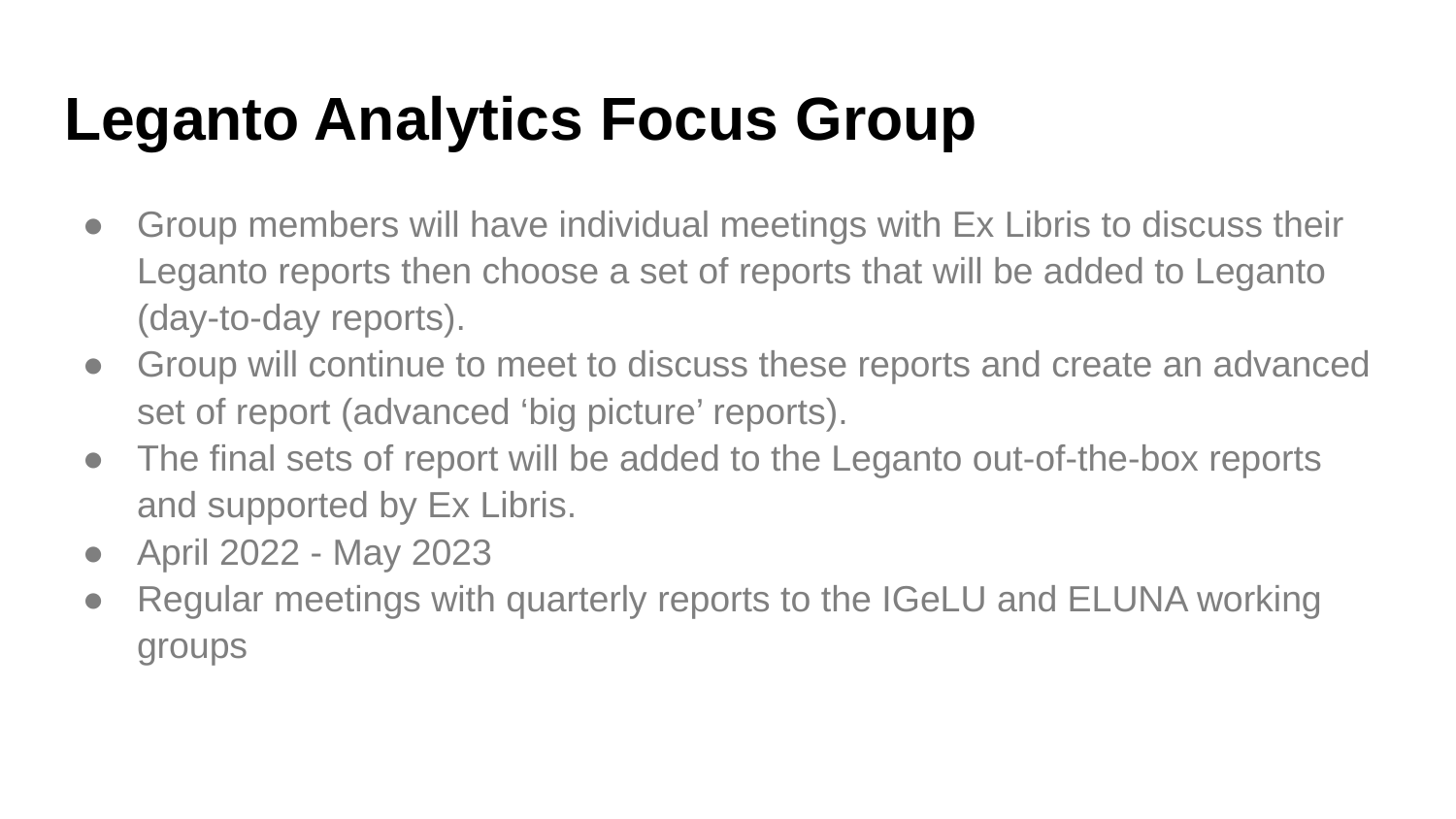

# Leganto Analytics Focus Group
Group members will have individual meetings with Ex Libris to discuss their Leganto reports then choose a set of reports that will be added to Leganto (day-to-day reports).
Group will continue to meet to discuss these reports and create an advanced set of report (advanced ‘big picture’ reports).
The final sets of report will be added to the Leganto out-of-the-box reports and supported by Ex Libris.
April 2022 - May 2023
Regular meetings with quarterly reports to the IGeLU and ELUNA working groups